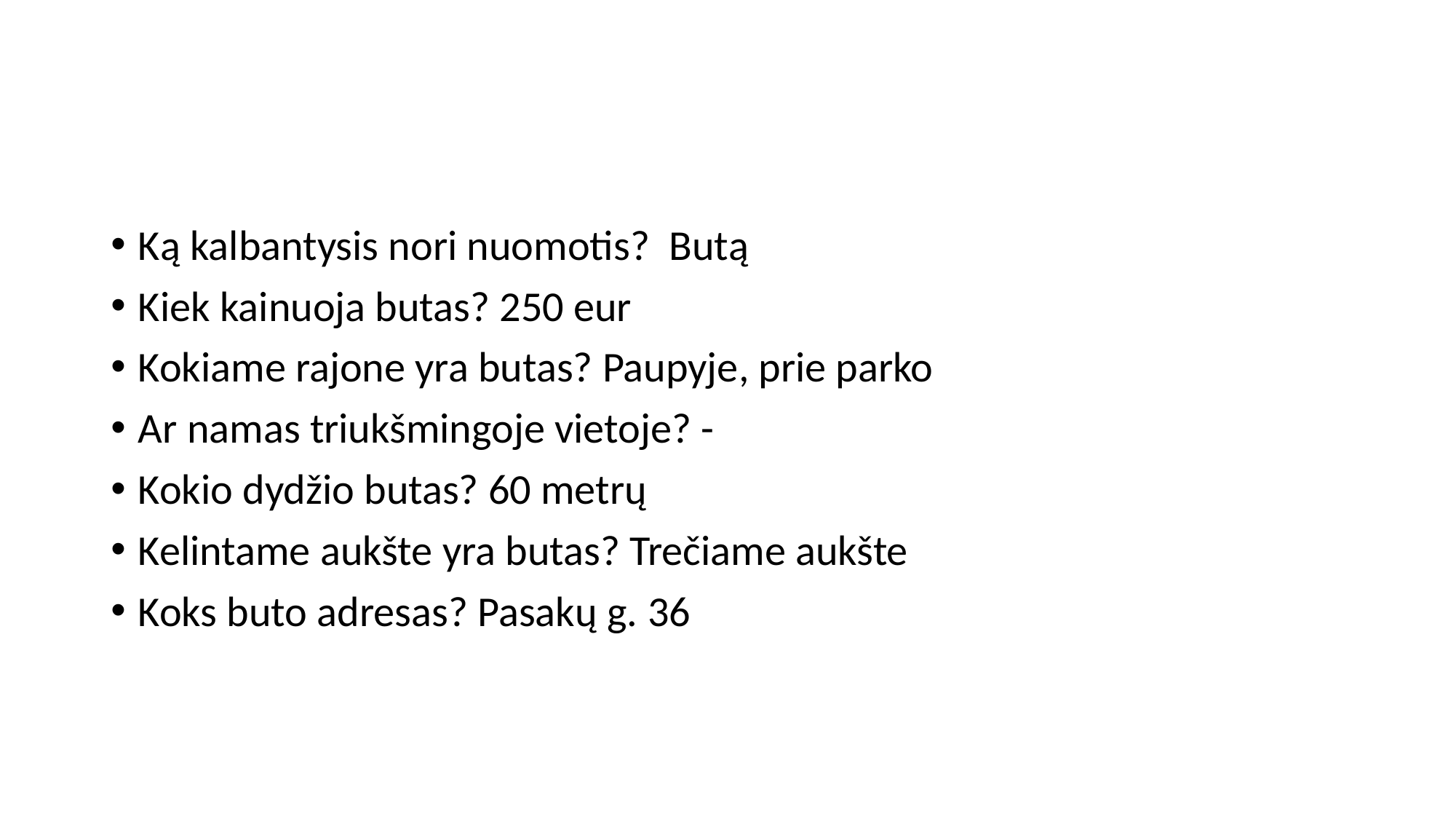

#
Ką kalbantysis nori nuomotis?  Butą
Kiek kainuoja butas? 250 eur
Kokiame rajone yra butas? Paupyje, prie parko
Ar namas triukšmingoje vietoje? -
Kokio dydžio butas? 60 metrų
Kelintame aukšte yra butas? Trečiame aukšte
Koks buto adresas? Pasakų g. 36